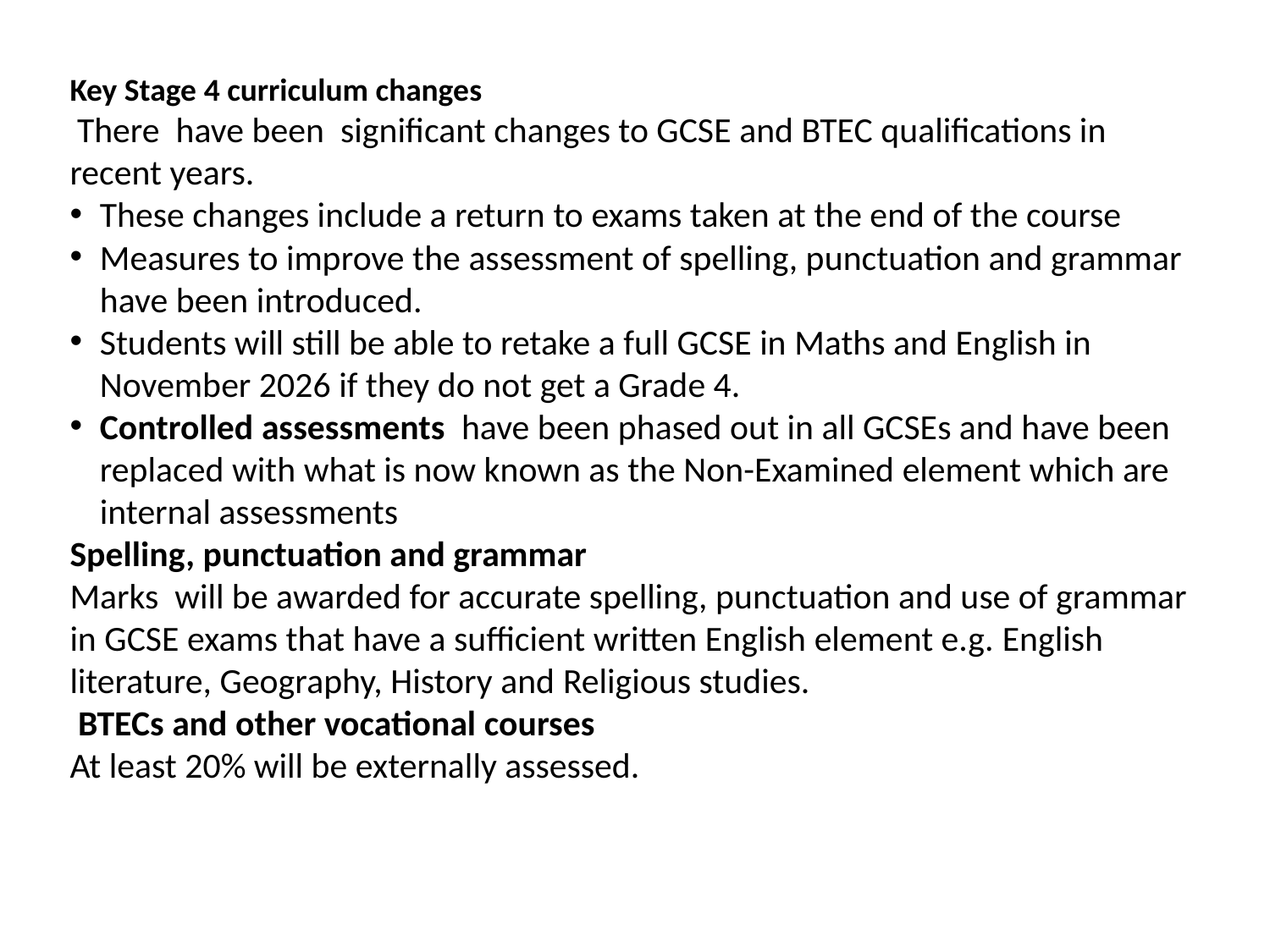

Key Stage 4 curriculum changes
 There  have been  significant changes to GCSE and BTEC qualifications in recent years.
These changes include a return to exams taken at the end of the course
Measures to improve the assessment of spelling, punctuation and grammar have been introduced.
Students will still be able to retake a full GCSE in Maths and English in November 2026 if they do not get a Grade 4.
Controlled assessments  have been phased out in all GCSEs and have been replaced with what is now known as the Non-Examined element which are internal assessments
Spelling, punctuation and grammar
Marks  will be awarded for accurate spelling, punctuation and use of grammar  in GCSE exams that have a sufficient written English element e.g. English literature, Geography, History and Religious studies.
 BTECs and other vocational courses
At least 20% will be externally assessed.